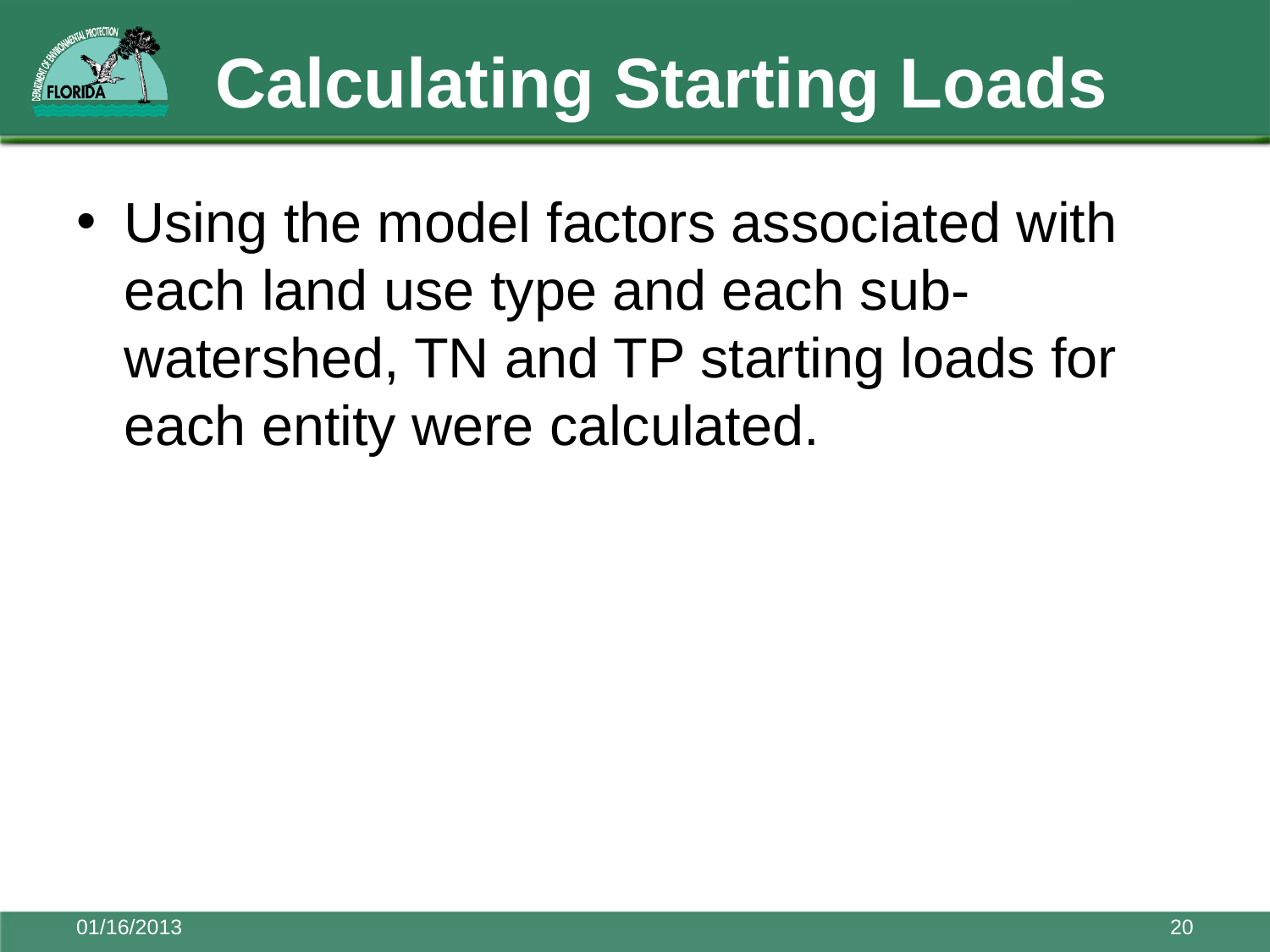

# Calculating Starting Loads
Using the model factors associated with each land use type and each sub-watershed, TN and TP starting loads for each entity were calculated.

01/16/2013
20